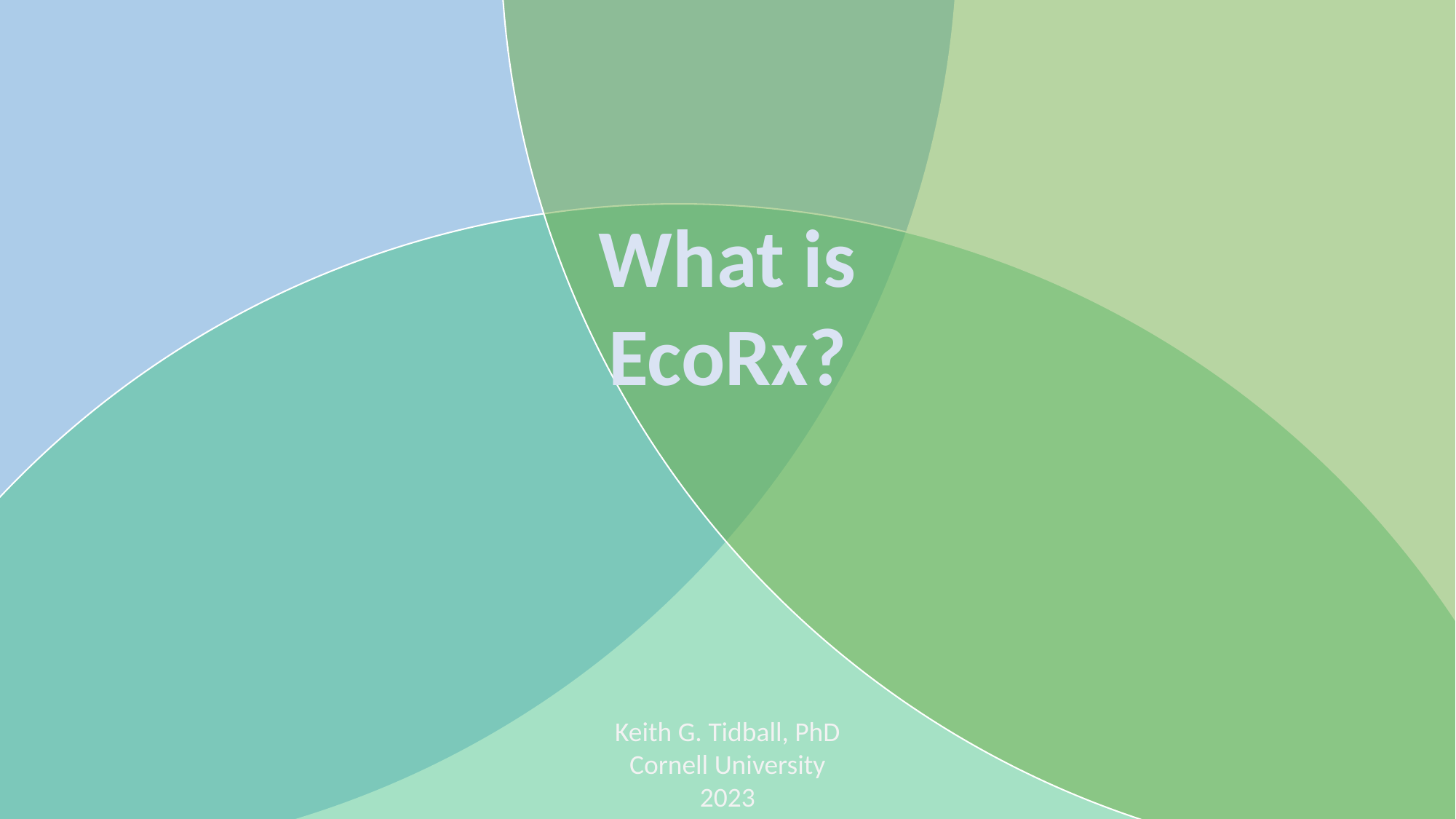

NatureRx

What is
EcoRx?
Keith G. Tidball, PhD
Cornell University
2023